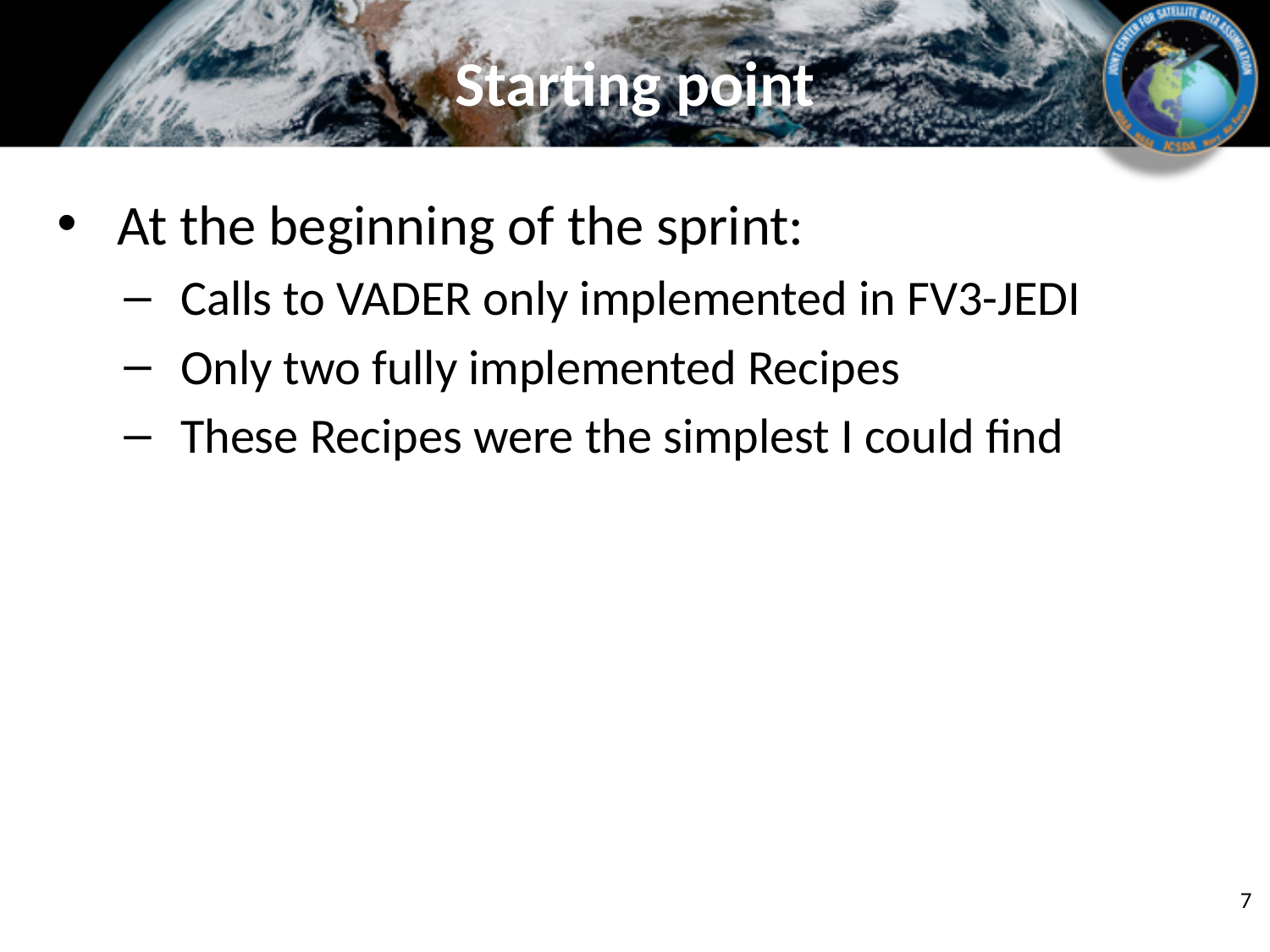

# Starting point
At the beginning of the sprint:
Calls to VADER only implemented in FV3-JEDI
Only two fully implemented Recipes
These Recipes were the simplest I could find

7